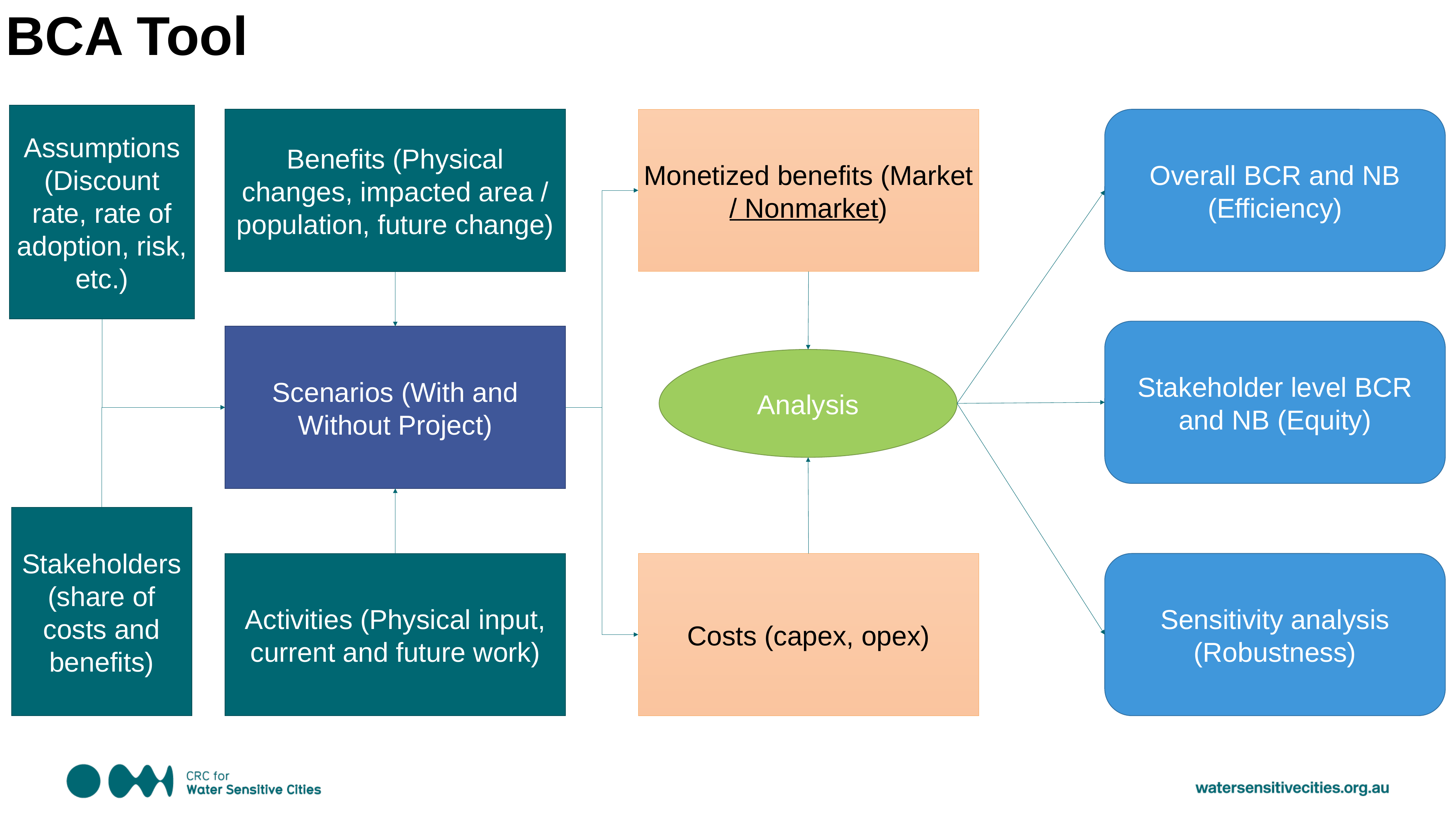

# BCA Tool
Assumptions (Discount rate, rate of adoption, risk, etc.)
Benefits (Physical changes, impacted area / population, future change)
Monetized benefits (Market / Nonmarket)
Overall BCR and NB (Efficiency)
Stakeholder level BCR and NB (Equity)
Scenarios (With and Without Project)
Analysis
Stakeholders (share of costs and benefits)
Sensitivity analysis (Robustness)
Activities (Physical input, current and future work)
Costs (capex, opex)